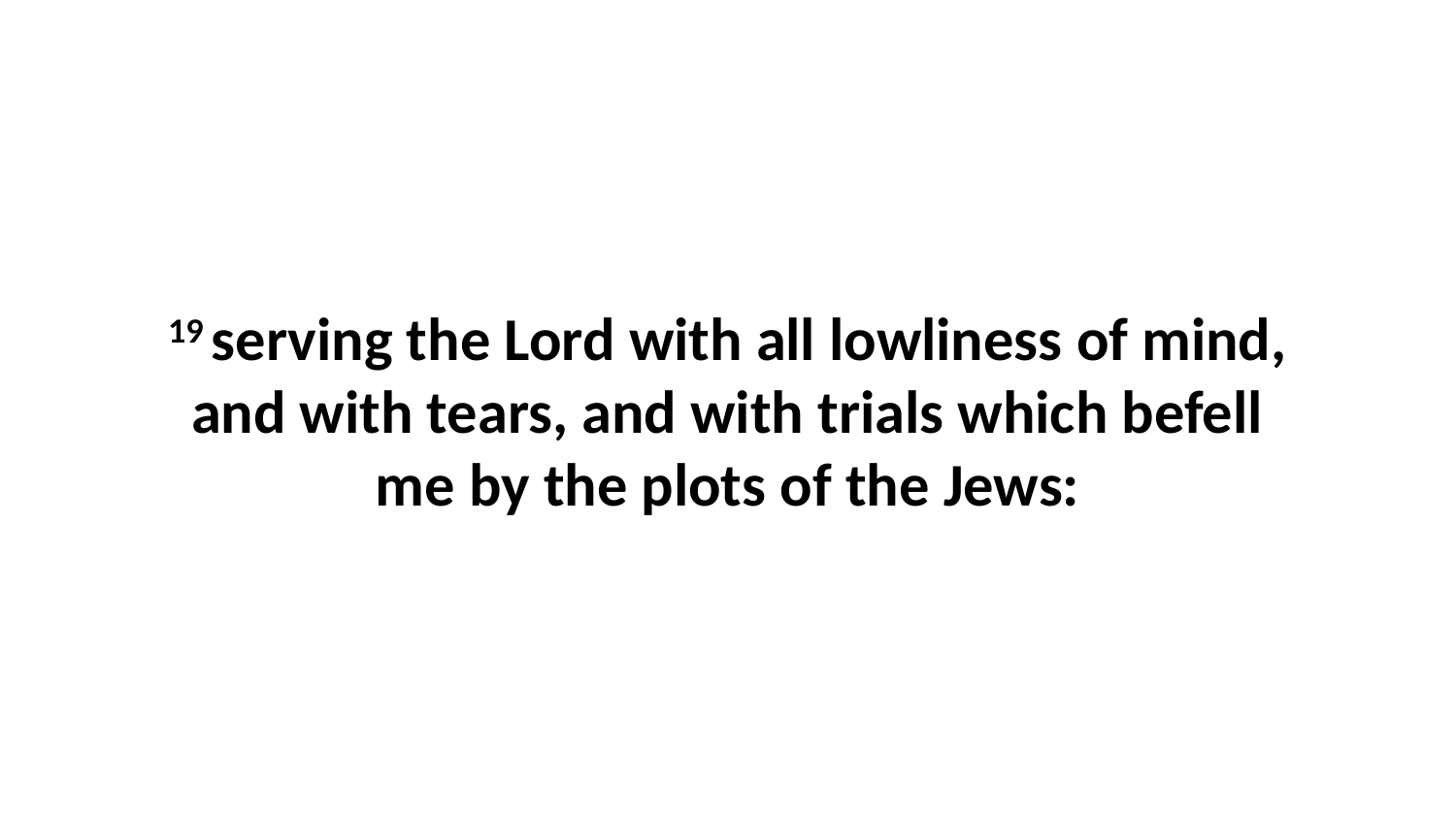

19 serving the Lord with all lowliness of mind, and with tears, and with trials which befell me by the plots of the Jews: